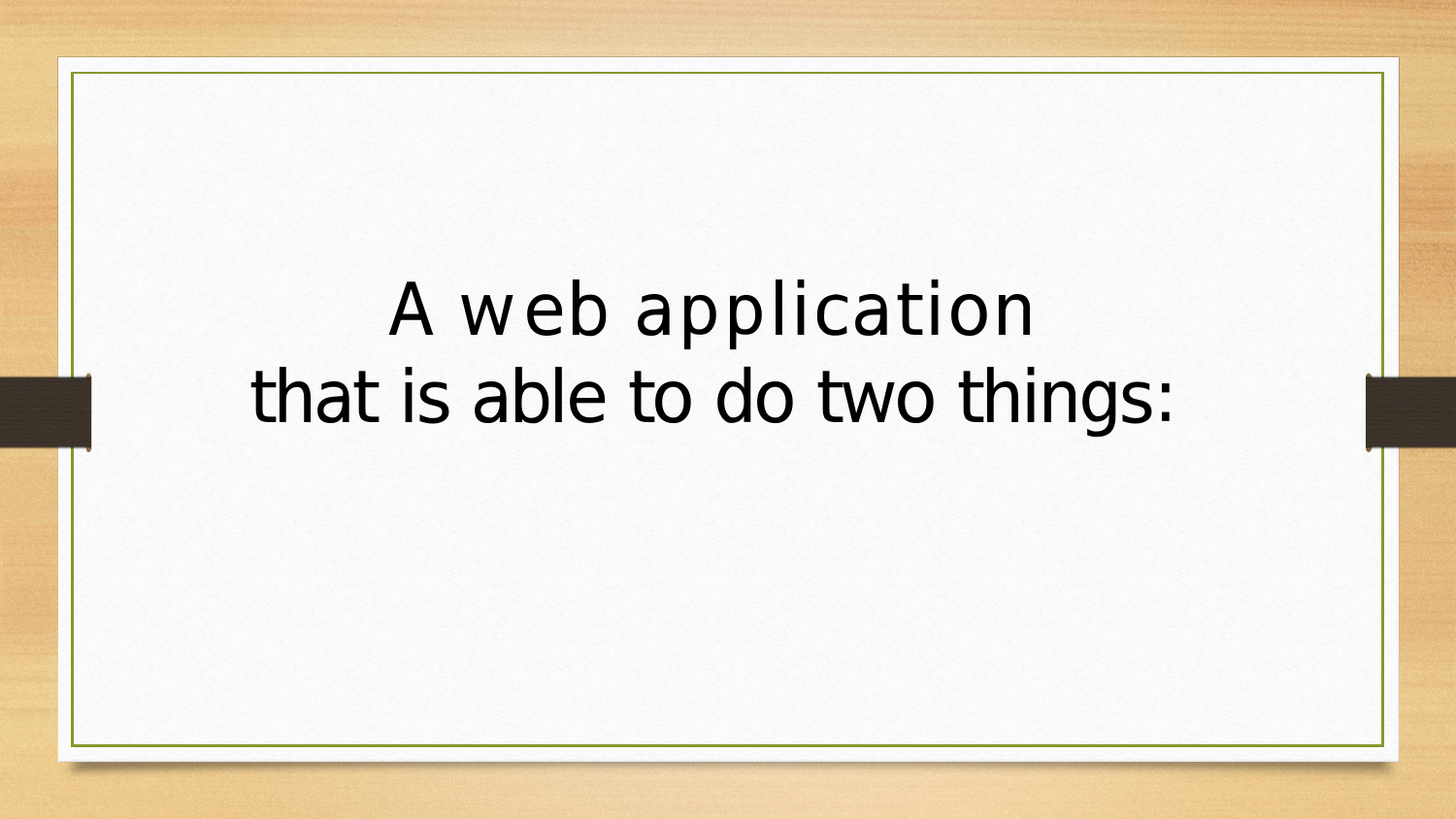

A web application
that is able to do two things: